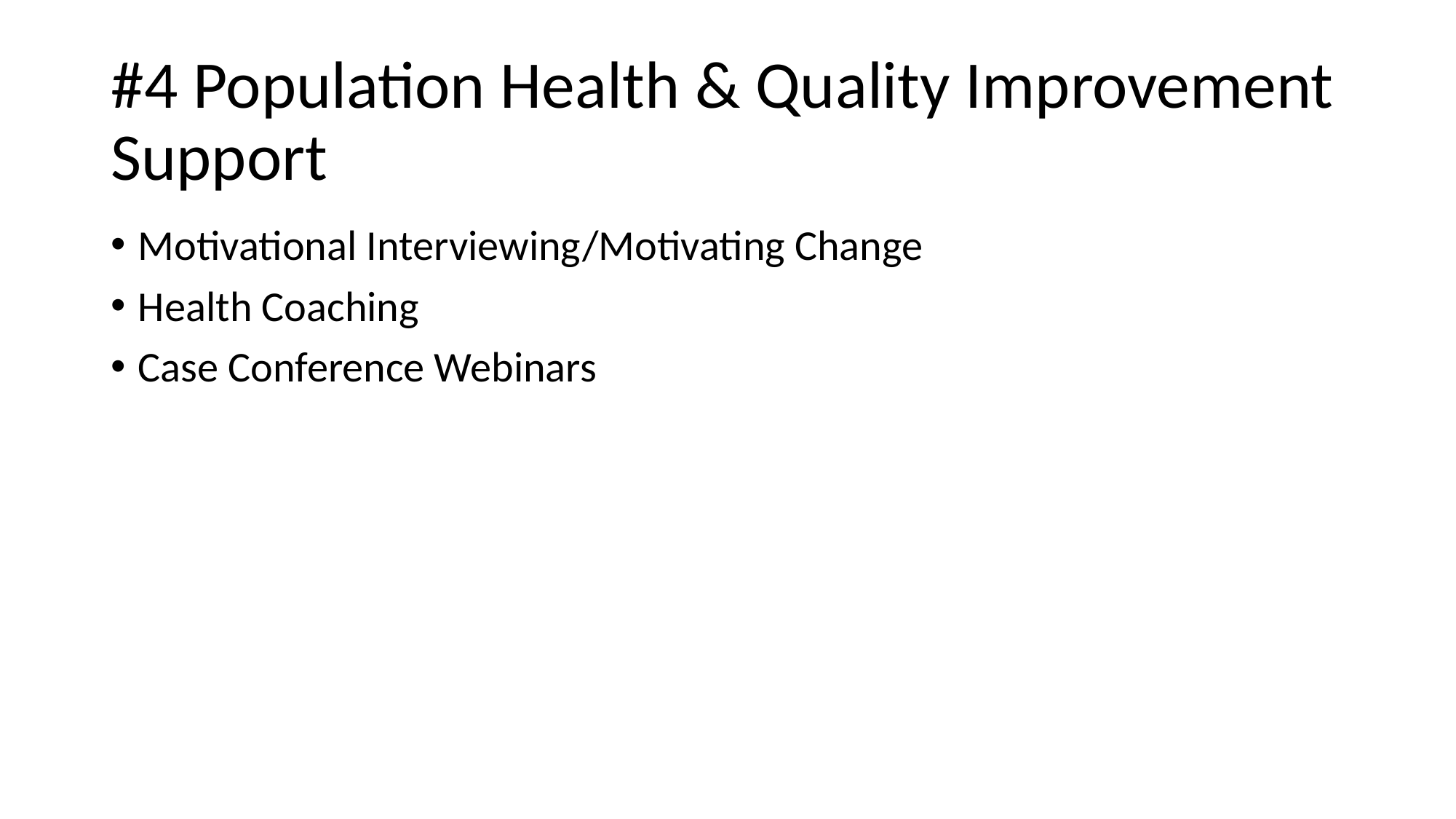

# #4 Population Health & Quality Improvement Support
Motivational Interviewing/Motivating Change
Health Coaching
Case Conference Webinars